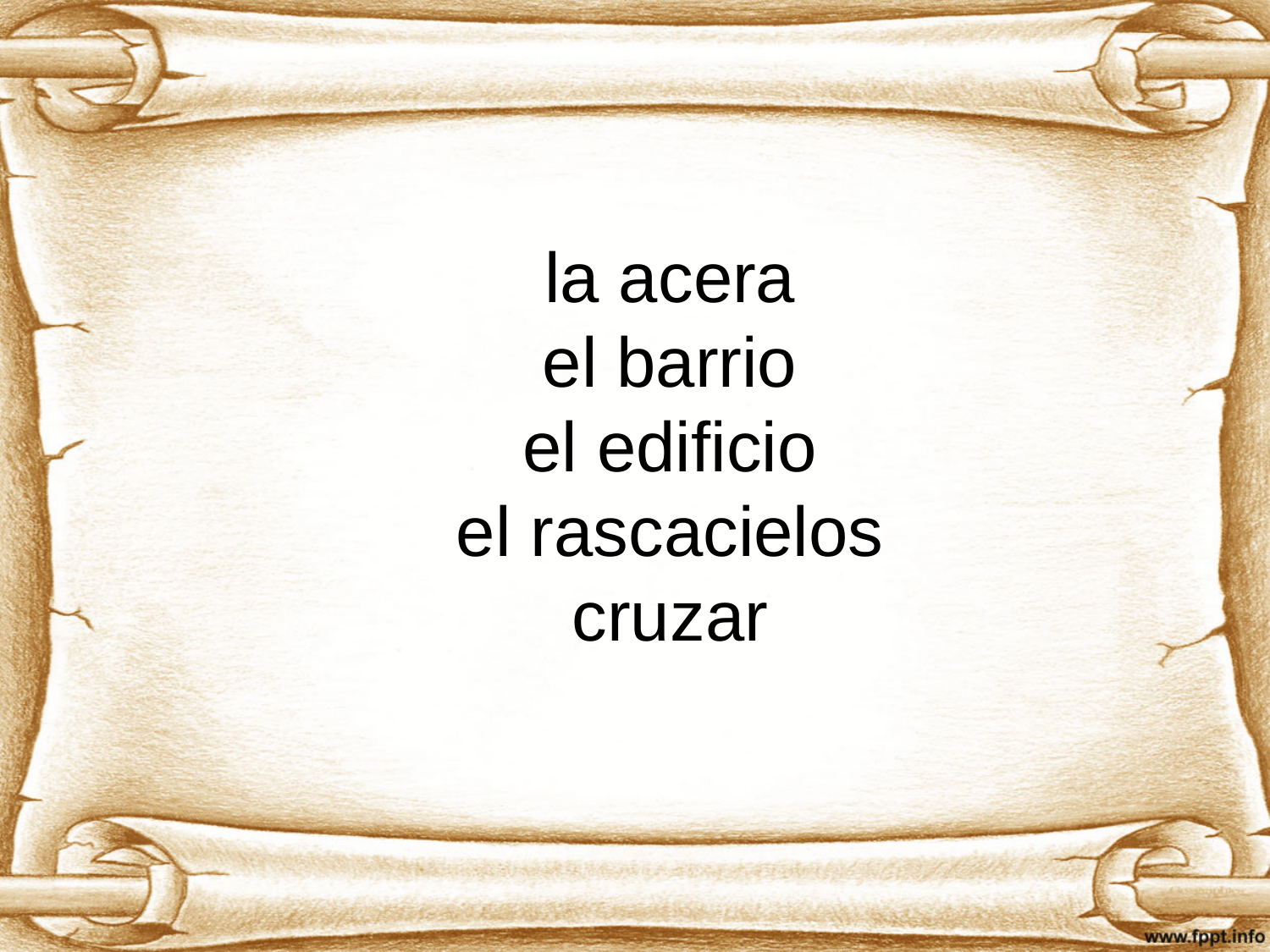

la acera
el barrio
el edificio
el rascacielos
cruzar